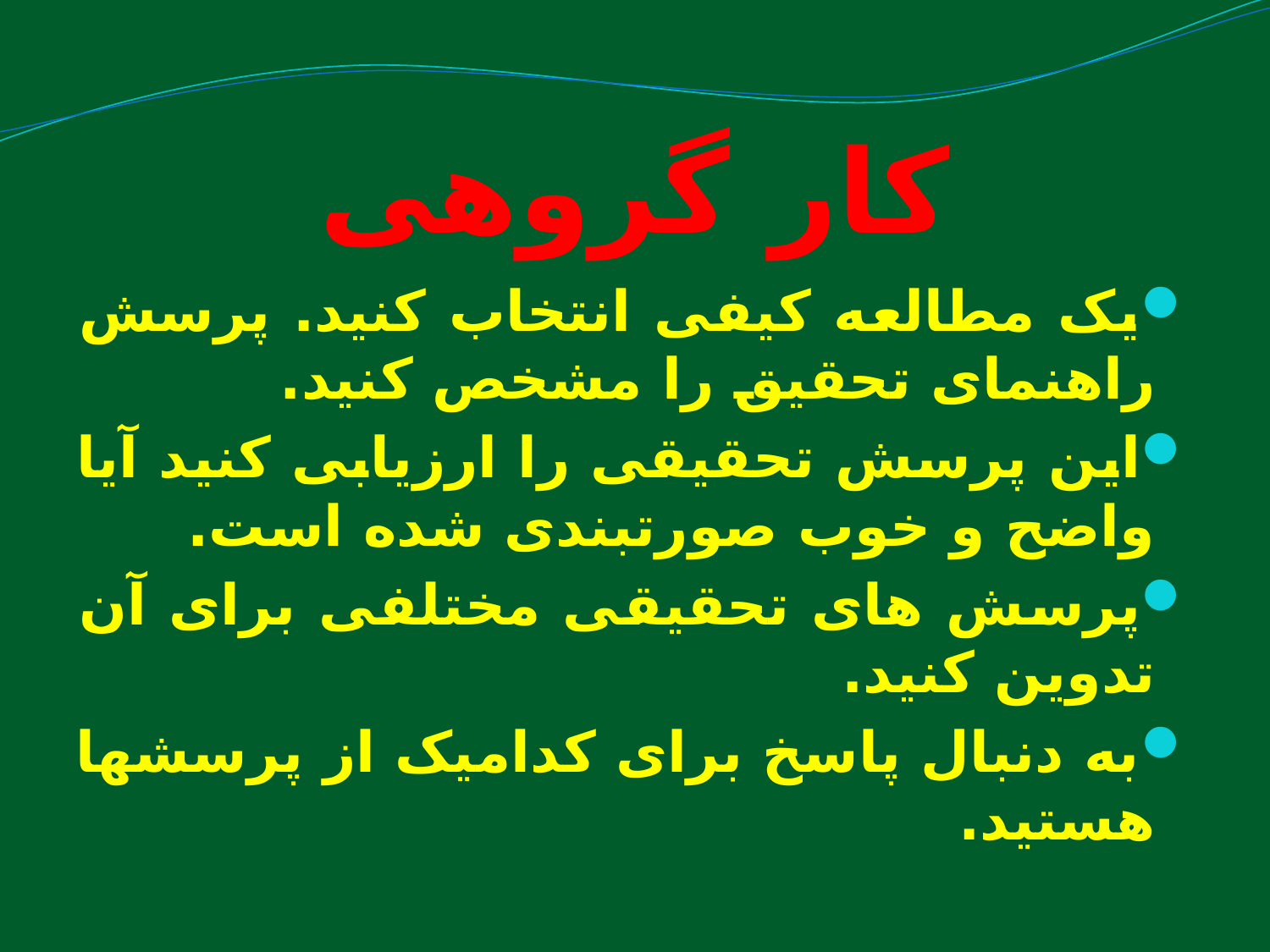

# کار گروهی
یک مطالعه کیفی انتخاب کنید. پرسش راهنمای تحقیق را مشخص کنید.
این پرسش تحقیقی را ارزیابی کنید آیا واضح و خوب صورتبندی شده است.
پرسش های تحقیقی مختلفی برای آن تدوین کنید.
به دنبال پاسخ برای کدامیک از پرسشها هستید.